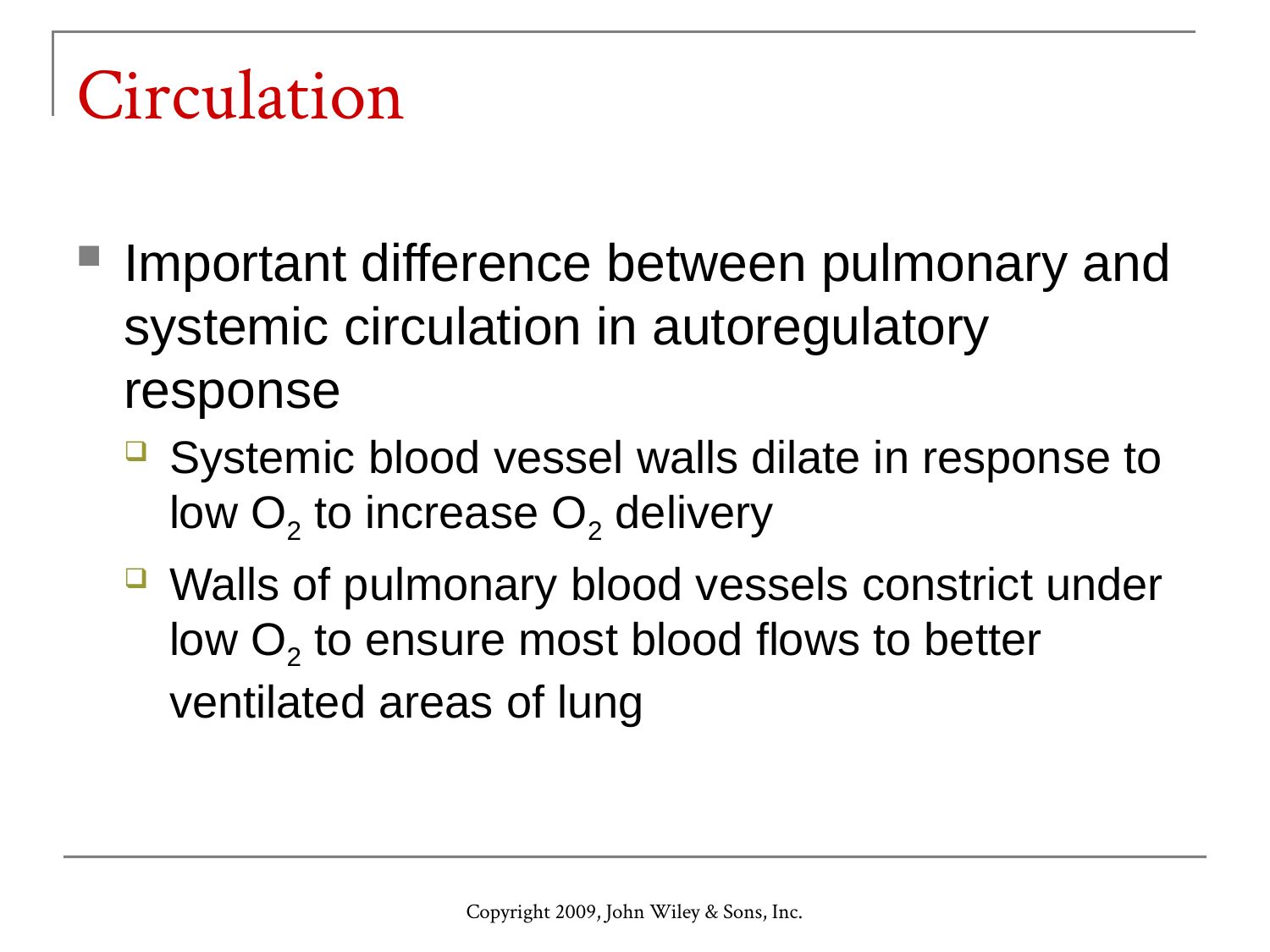

# Circulation
Important difference between pulmonary and systemic circulation in autoregulatory response
Systemic blood vessel walls dilate in response to low O2 to increase O2 delivery
Walls of pulmonary blood vessels constrict under low O2 to ensure most blood flows to better ventilated areas of lung
Copyright 2009, John Wiley & Sons, Inc.